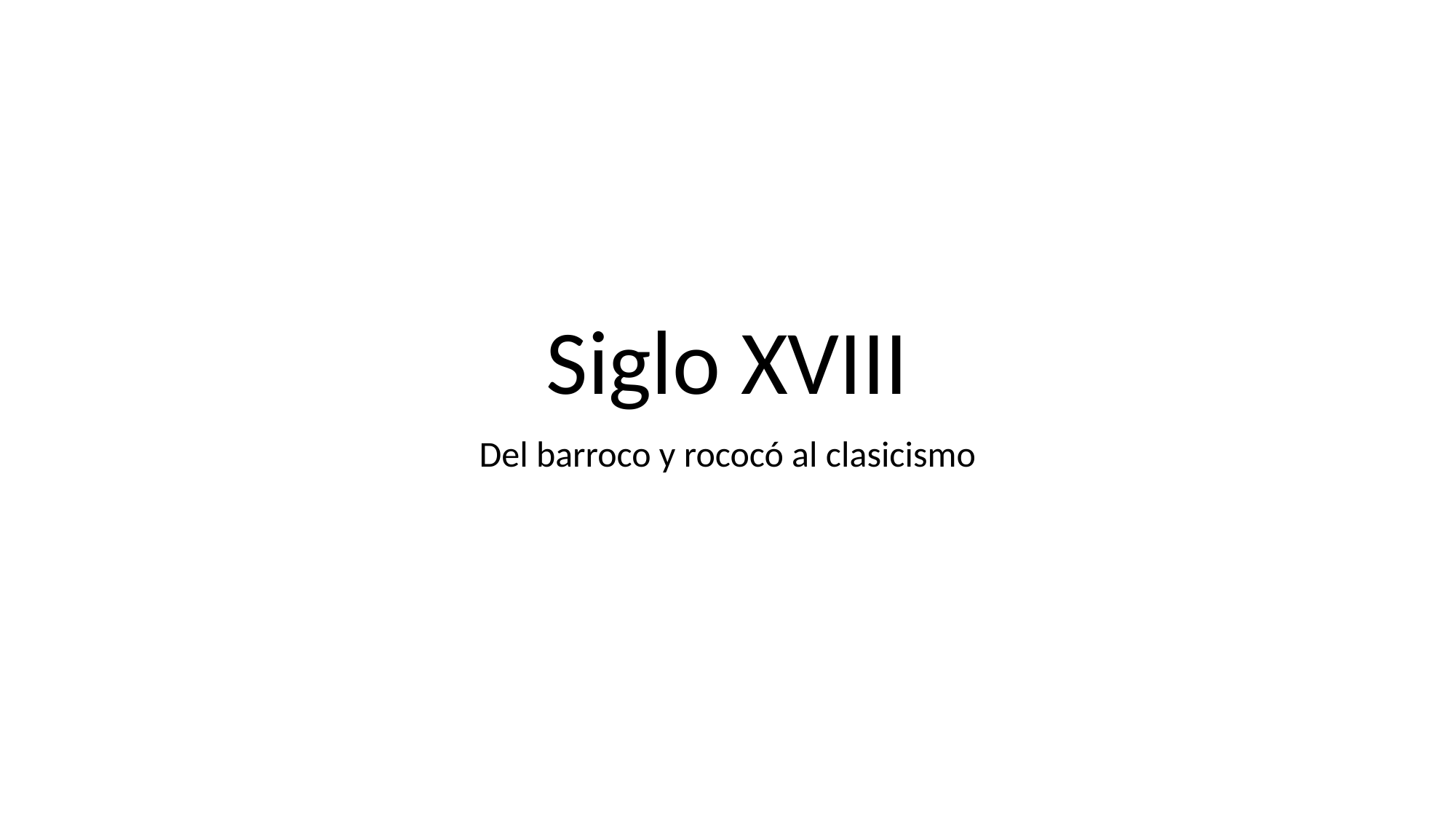

# Siglo XVIII
Del barroco y rococó al clasicismo